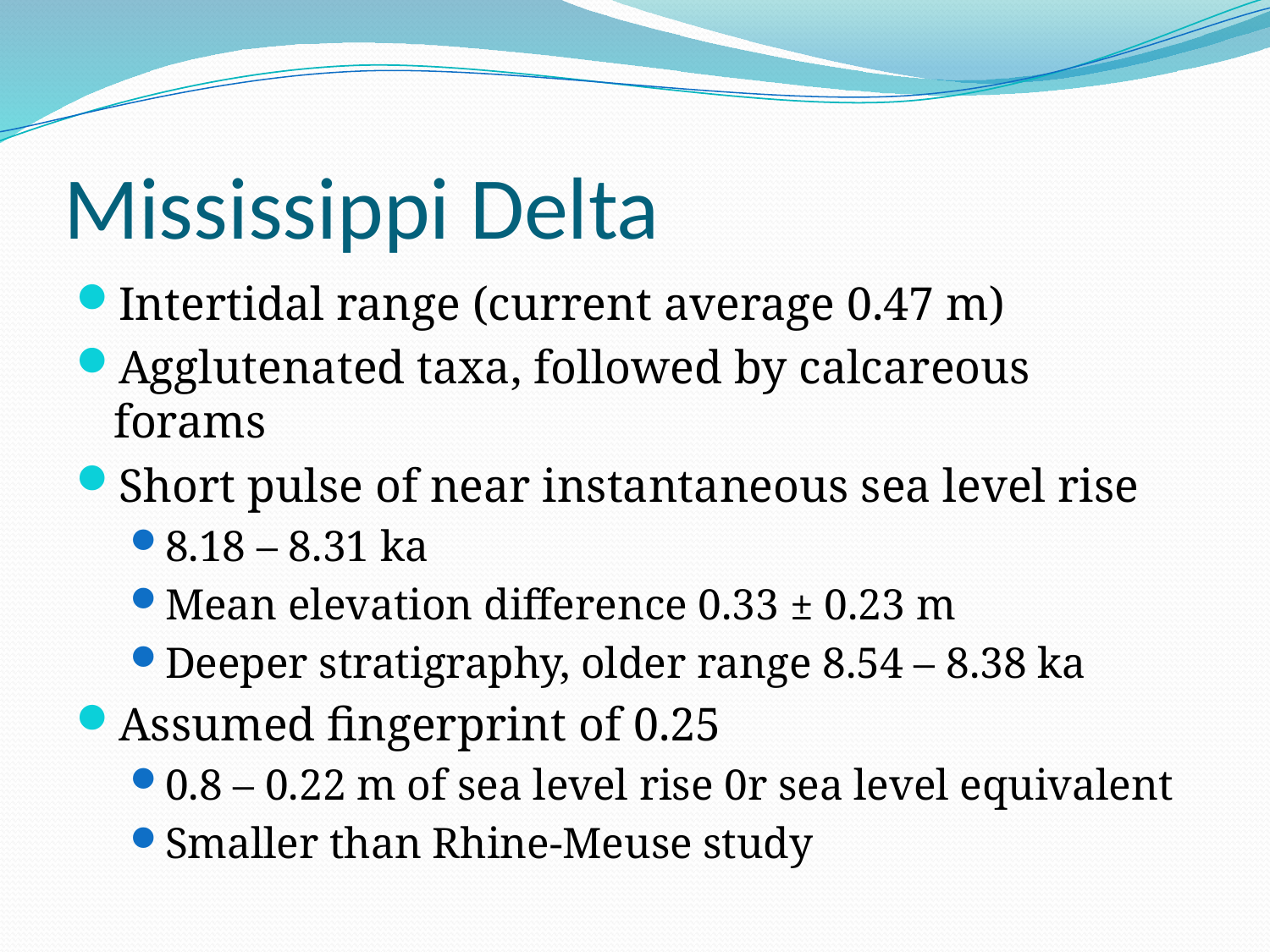

# Mississippi Delta
Intertidal range (current average 0.47 m)
Agglutenated taxa, followed by calcareous forams
Short pulse of near instantaneous sea level rise
8.18 – 8.31 ka
Mean elevation difference 0.33 ± 0.23 m
Deeper stratigraphy, older range 8.54 – 8.38 ka
Assumed fingerprint of 0.25
0.8 – 0.22 m of sea level rise 0r sea level equivalent
Smaller than Rhine-Meuse study